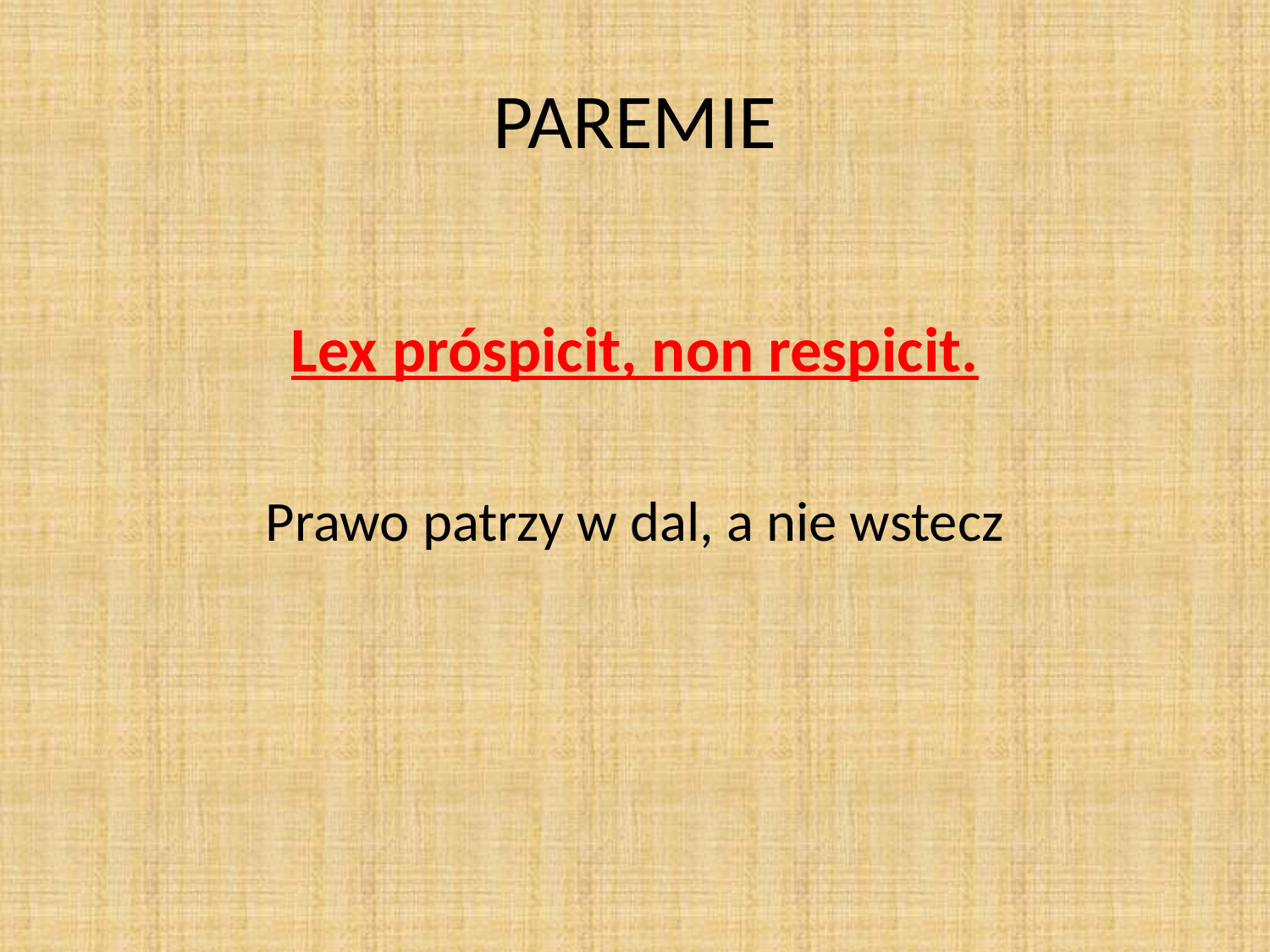

# PAREMIE
Lex próspicit, non respicit.

Prawo patrzy w dal, a nie wstecz